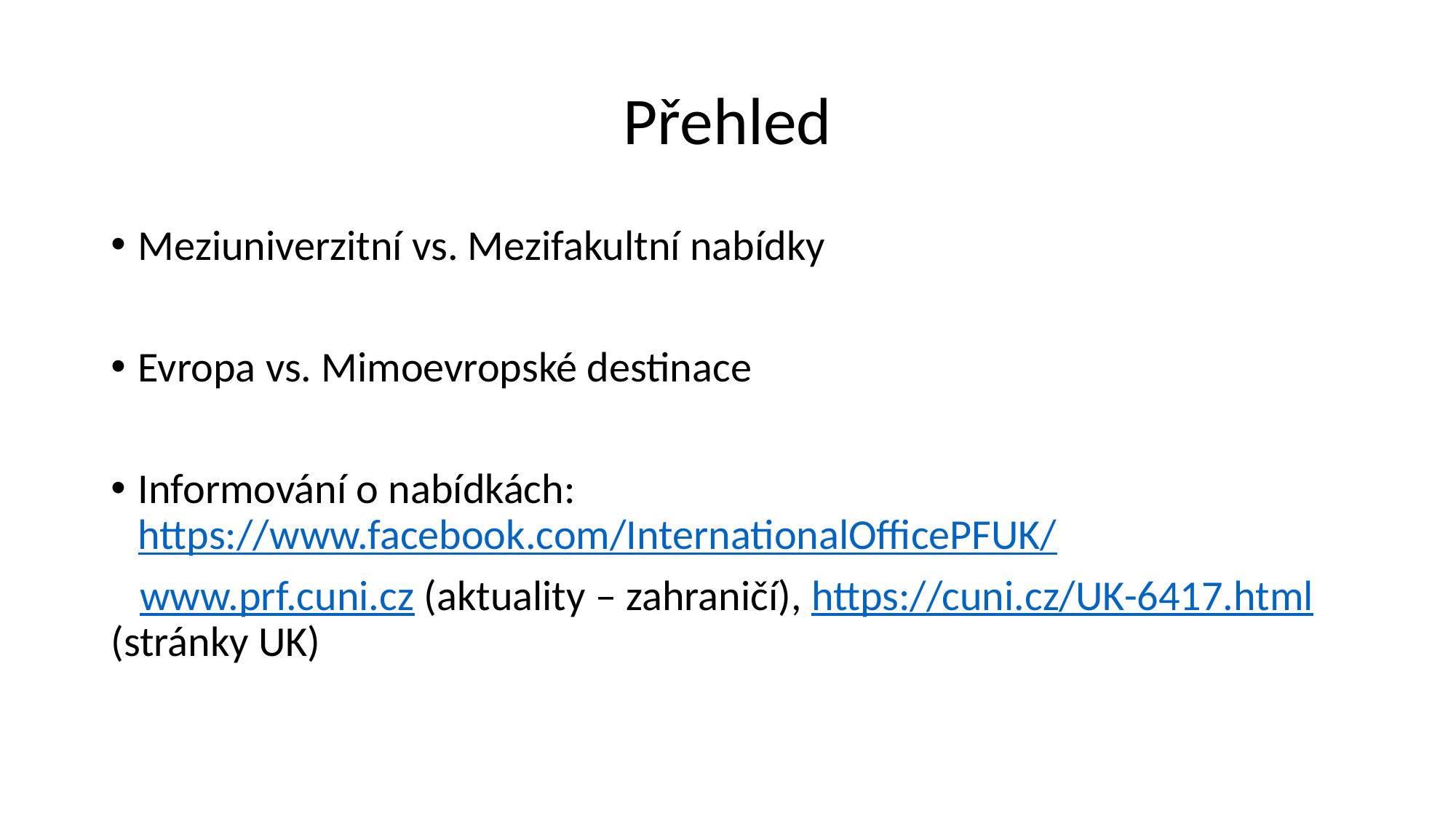

# Přehled
Meziuniverzitní vs. Mezifakultní nabídky

Evropa vs. Mimoevropské destinace

Informování o nabídkách: https://www.facebook.com/InternationalOfficePFUK/
   www.prf.cuni.cz (aktuality – zahraničí), https://cuni.cz/UK-6417.html (stránky UK)